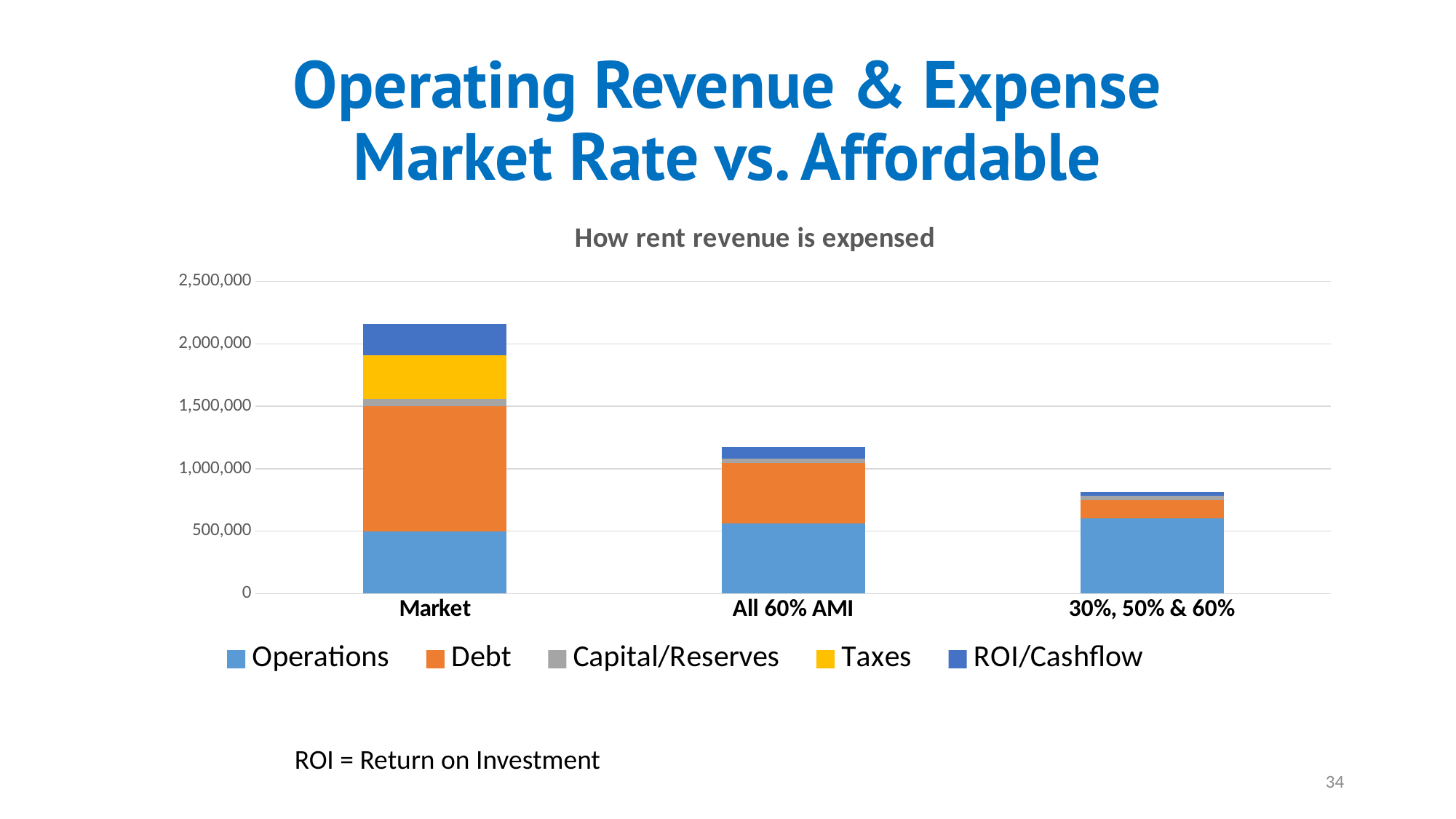

# Operating Revenue & Expense Market Rate vs. Affordable

### Chart: How rent revenue is expensed

| Category | Operations | Debt | Capital/Reserves | Taxes | ROI/Cashflow |
|---|---|---|---|---|---|
| Market | 500000.0 | 1000000.0 | 60000.0 | 350000.0 | 250000.0 |
| All 60% AMI | 560000.0 | 486000.0 | 35000.0 | 100.0 | 90100.0 |
| 30%, 50% & 60% | 600000.0 | 150000.0 | 35000.0 | 100.0 | 24900.0 |
ROI = Return on Investment
34